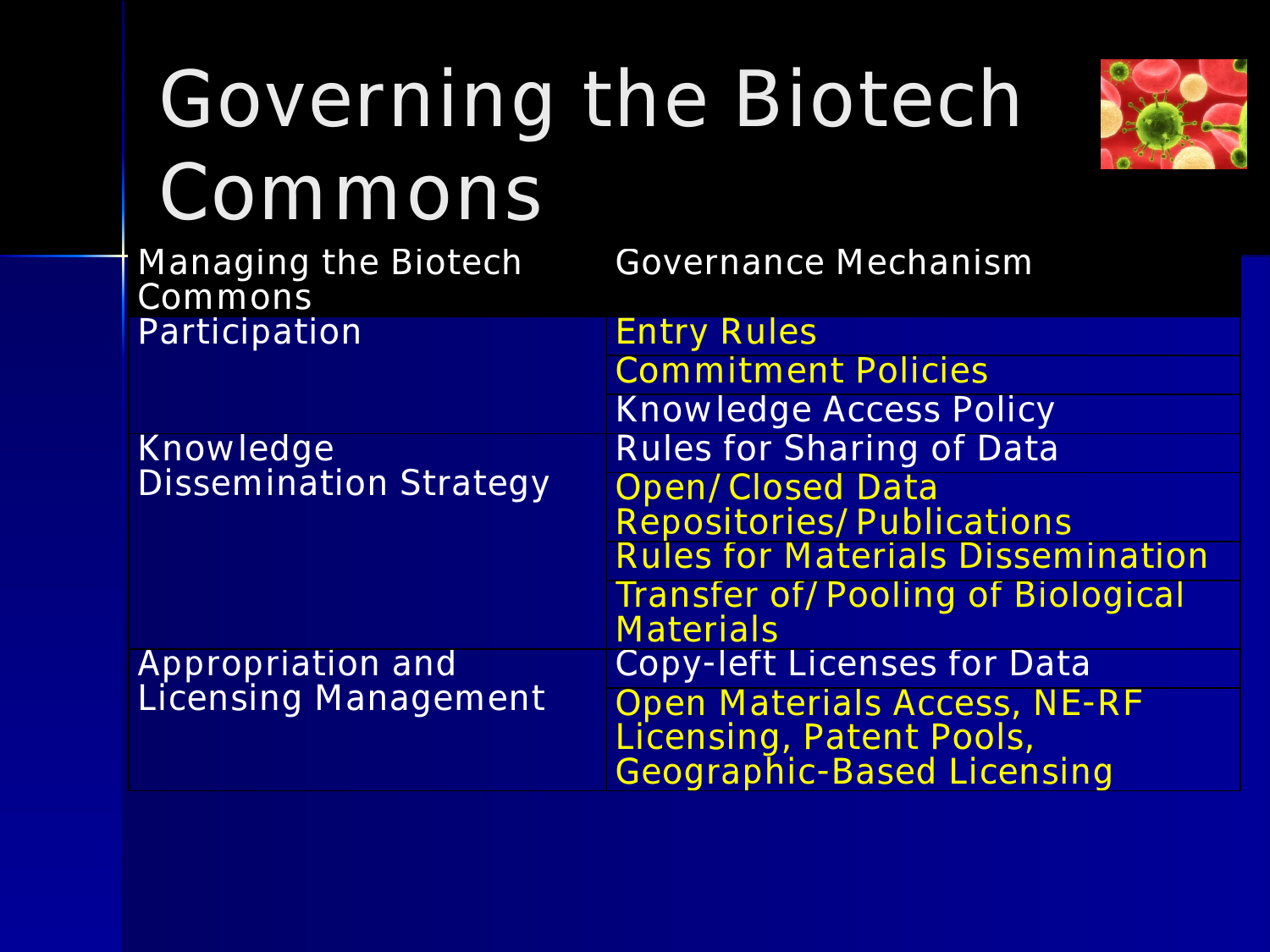

# Governing the Biotech Commons
| Managing the Biotech Commons | Governance Mechanism |
| --- | --- |
| Participation | Entry Rules |
|  | Commitment Policies |
|  | Knowledge Access Policy |
| Knowledge Dissemination Strategy | Rules for Sharing of Data |
|  | Open/Closed Data Repositories/Publications |
|  | Rules for Materials Dissemination |
|  | Transfer of/Pooling of Biological Materials |
| Appropriation and Licensing Management | Copy-left Licenses for Data |
|  | Open Materials Access, NE-RF Licensing, Patent Pools, Geographic-Based Licensing |